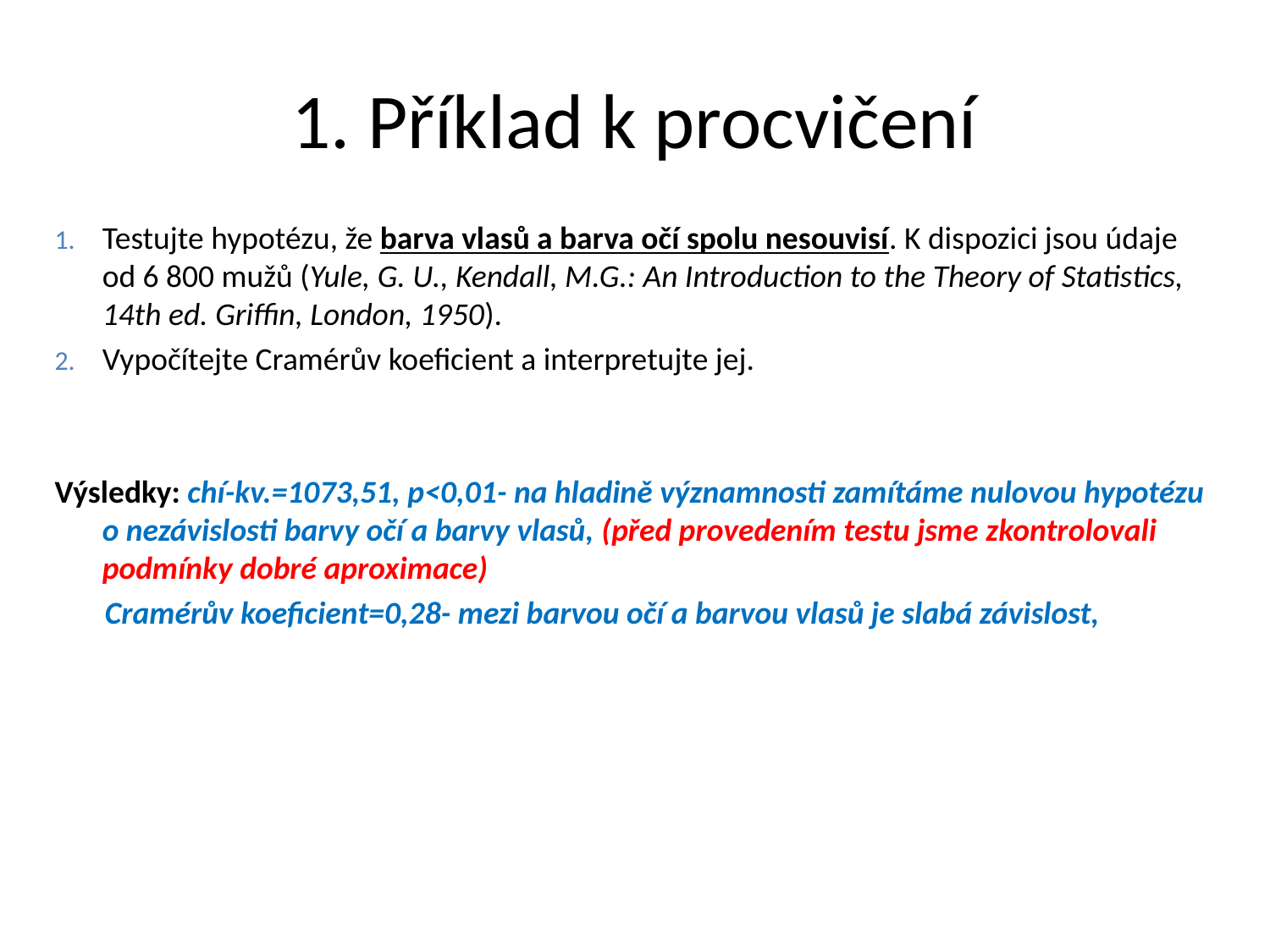

# 1. Příklad k procvičení
Testujte hypotézu, že barva vlasů a barva očí spolu nesouvisí. K dispozici jsou údaje od 6 800 mužů (Yule, G. U., Kendall, M.G.: An Introduction to the Theory of Statistics, 14th ed. Griffin, London, 1950).
Vypočítejte Cramérův koeficient a interpretujte jej.

Výsledky: chí-kv.=1073,51, p<0,01- na hladině významnosti zamítáme nulovou hypotézu o nezávislosti barvy očí a barvy vlasů, (před provedením testu jsme zkontrolovali podmínky dobré aproximace)
       Cramérův koeficient=0,28- mezi barvou očí a barvou vlasů je slabá závislost,